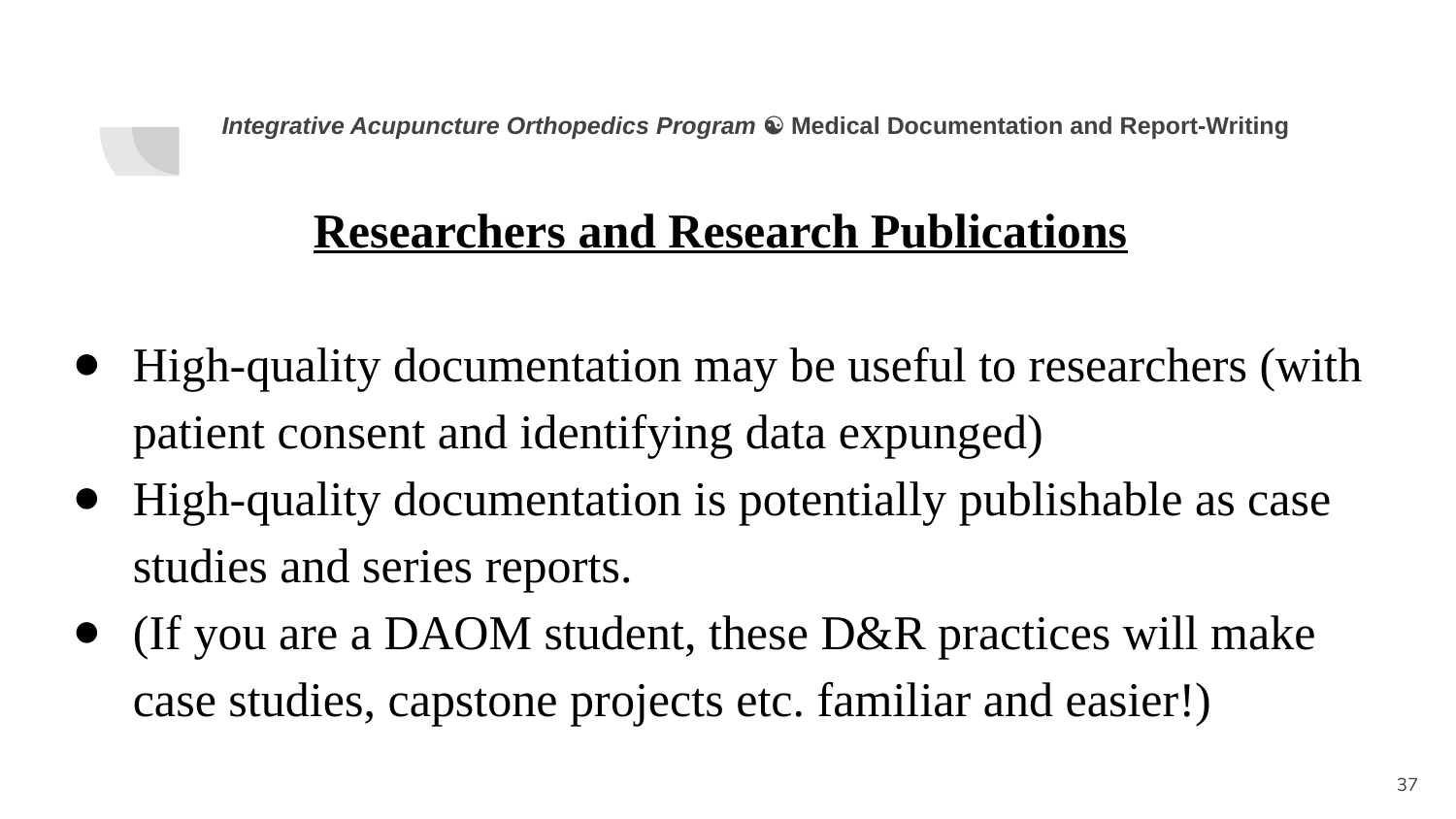

Integrative Acupuncture Orthopedics Program ☯ Medical Documentation and Report-Writing
Researchers and Research Publications

High-quality documentation may be useful to researchers (with patient consent and identifying data expunged)
High-quality documentation is potentially publishable as case studies and series reports.
(If you are a DAOM student, these D&R practices will make case studies, capstone projects etc. familiar and easier!)

37